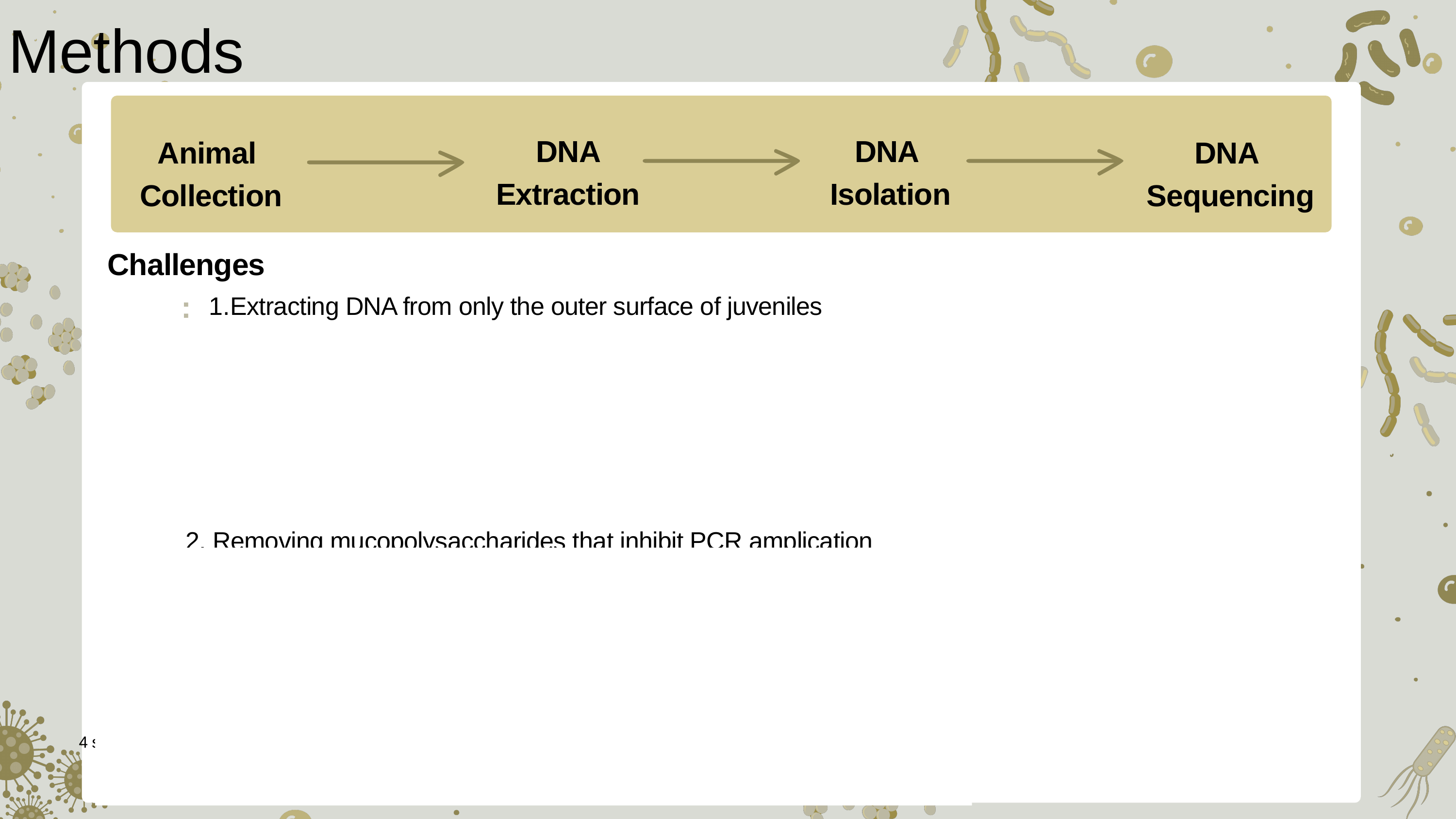

Methods

DNA
Extraction
DNA
Isolation
Animal
Collection
DNA
Sequencing

Challenges:

Extracting DNA from only the outer surface of juveniles

Repeat 3X
1 mL Wash Water
20 Juvenile Snails

Vortex 30 seconds
0.33 mL Sterile Sea Water

2. Removing mucopolysaccharides that inhibit PCR amplication

E
S
O
E.Z.N.A Mollusc & Insect DNA Kit
AND

Centrifuged at max for 10 minutes until pellet formed

4 sample types 1 mL solution in each, S (Seawater), E (entire microbiome), O (outer microbiome)